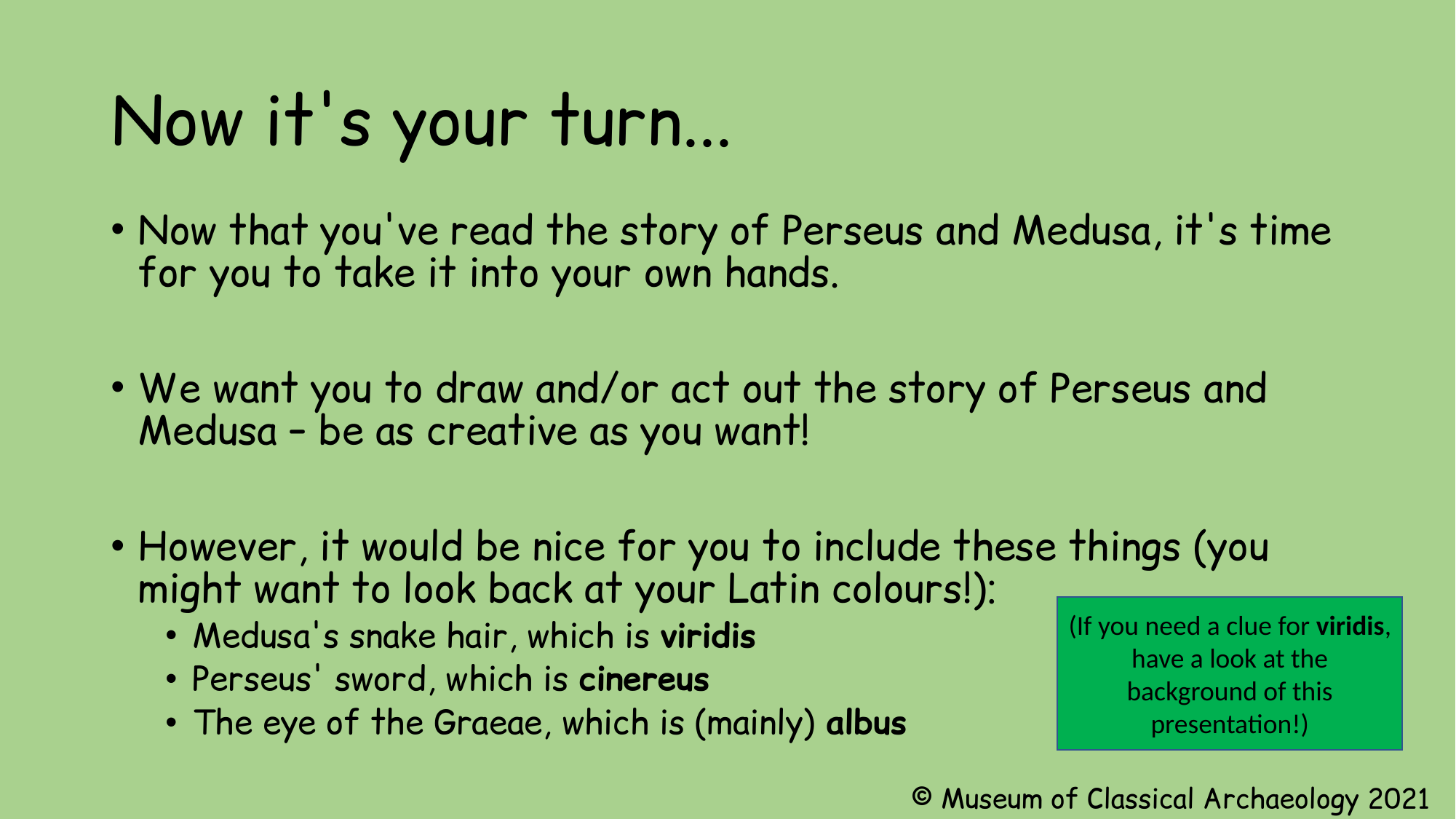

# Now it's your turn...
Now that you've read the story of Perseus and Medusa, it's time for you to take it into your own hands.

We want you to draw and/or act out the story of Perseus and Medusa – be as creative as you want!

However, it would be nice for you to include these things (you might want to look back at your Latin colours!):
Medusa's snake hair, which is viridis
Perseus' sword, which is cinereus
The eye of the Graeae, which is (mainly) albus

(If you need a clue for viridis, have a look at the background of this presentation!)
© Museum of Classical Archaeology 2021